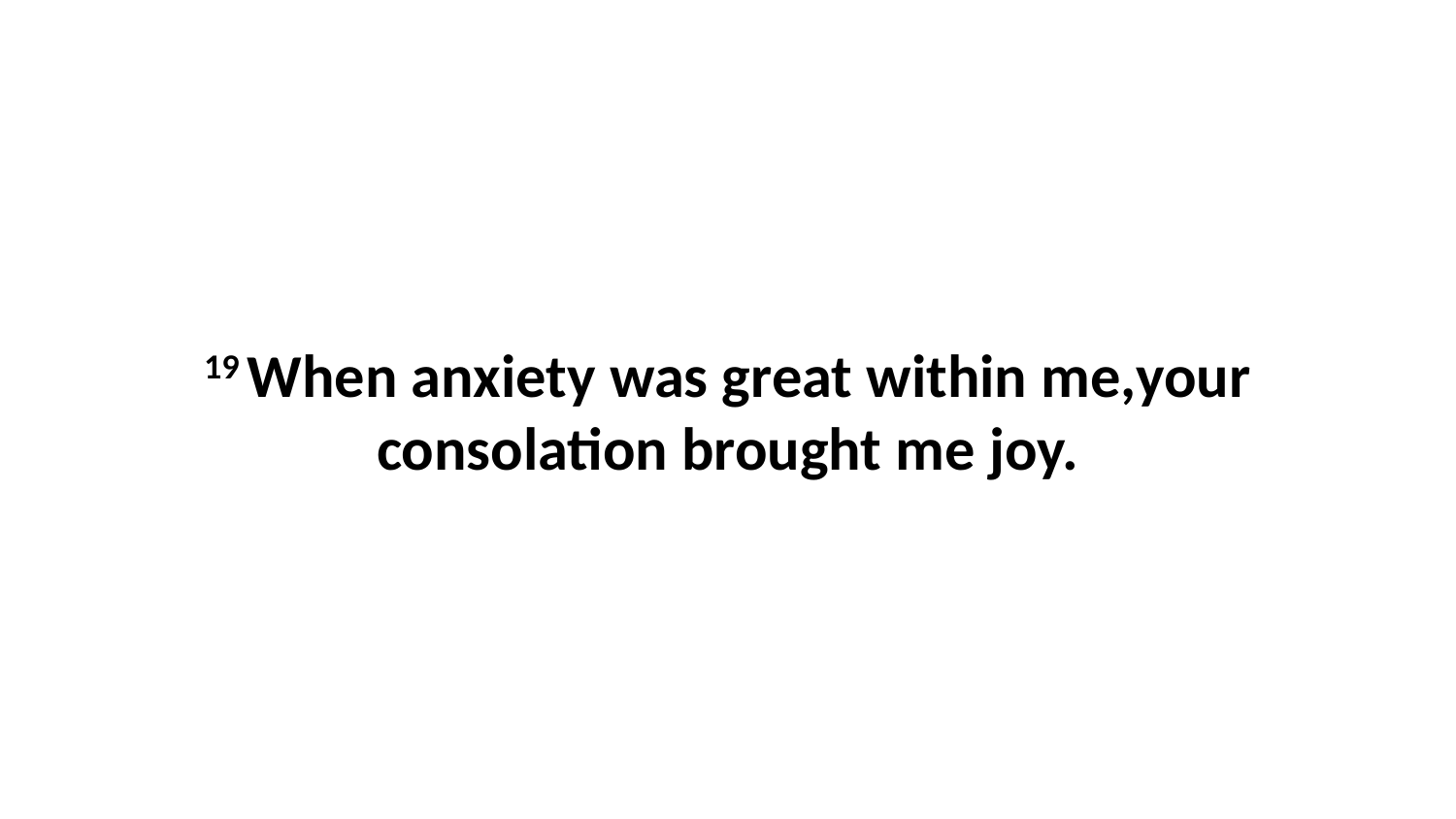

19 When anxiety was great within me,your consolation brought me joy.